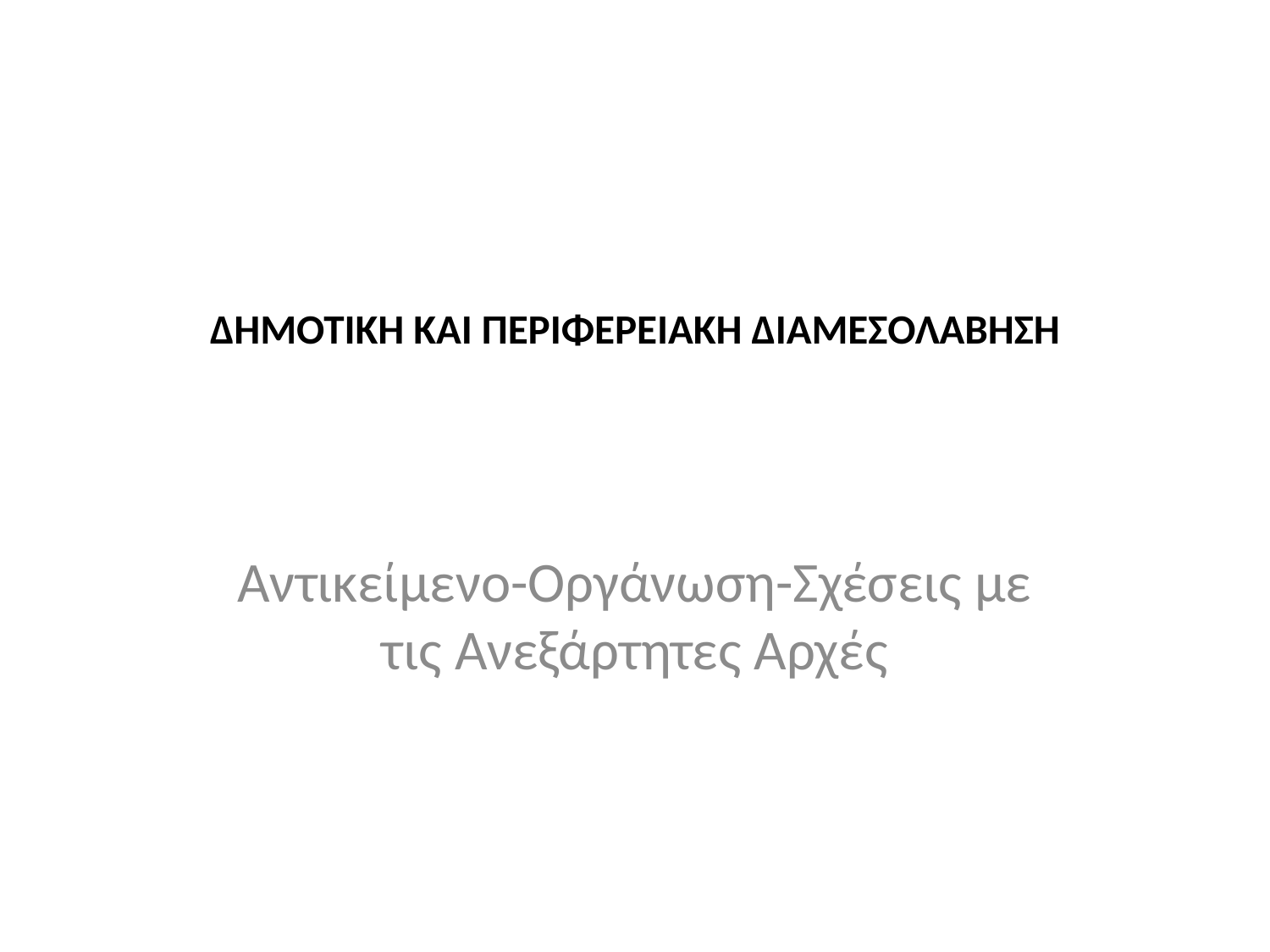

# ΔΗΜΟΤΙΚΗ ΚΑΙ ΠΕΡΙΦΕΡΕΙΑΚΗ ΔΙΑΜΕΣΟΛΑΒΗΣΗ
Αντικείμενο-Οργάνωση-Σχέσεις με τις Ανεξάρτητες Αρχές